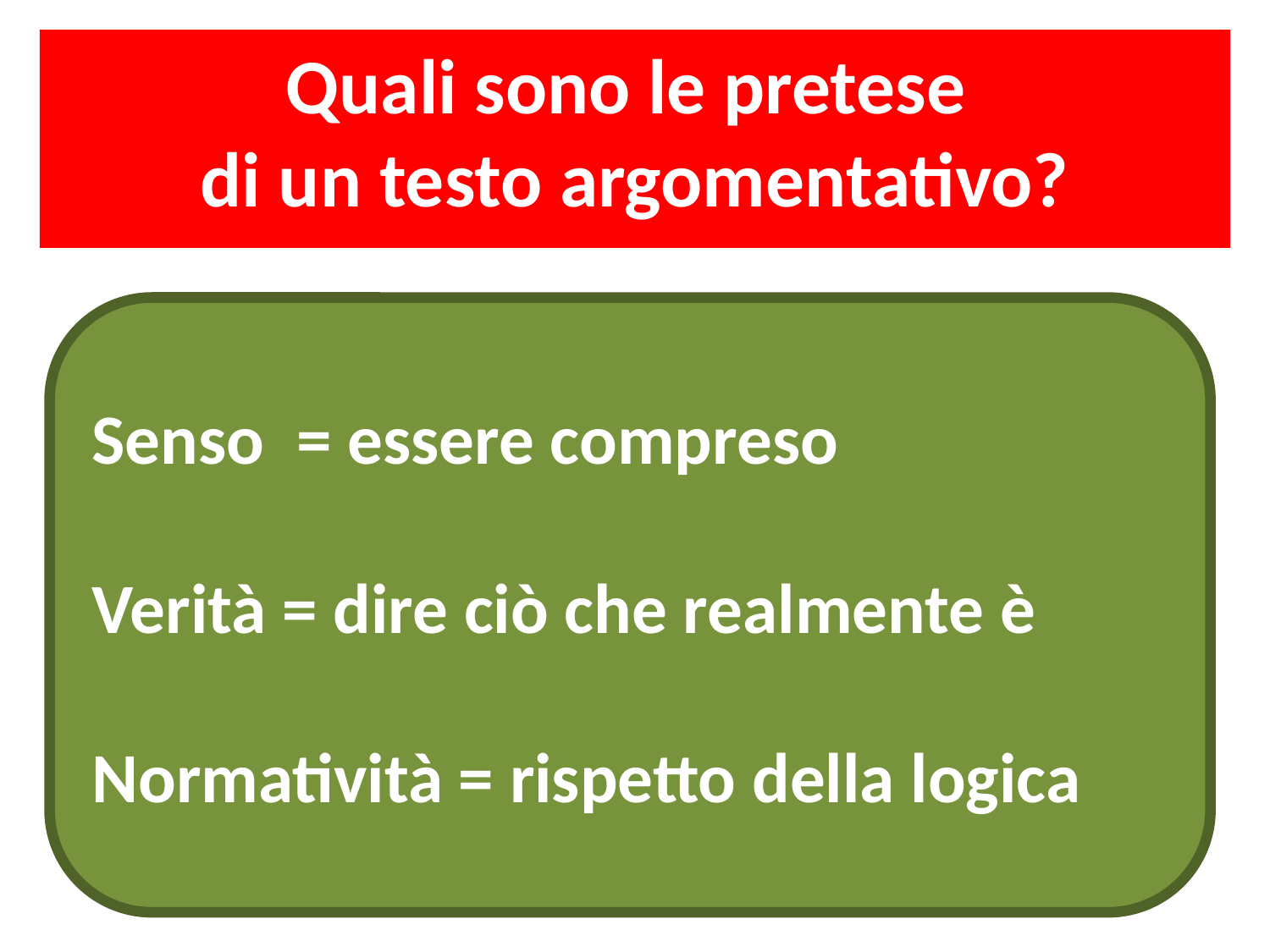

Quali sono le pretese
di un testo argomentativo?
Senso  = essere compreso

Verità = dire ciò che realmente è

Normatività = rispetto della logica